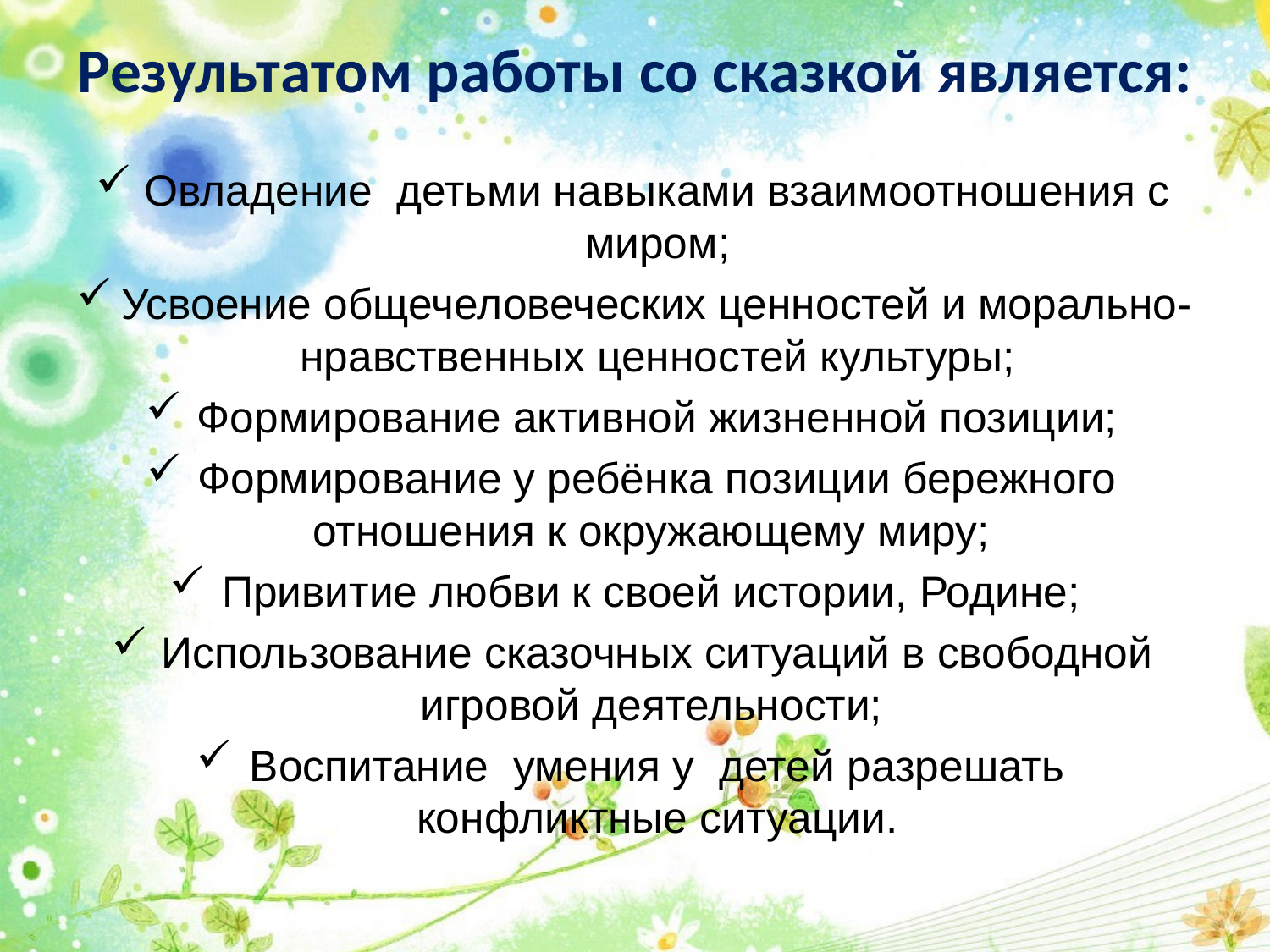

# Результатом работы со сказкой является:
Овладение  детьми навыками взаимоотношения с миром;
Усвоение общечеловеческих ценностей и морально-нравственных ценностей культуры;
Формирование активной жизненной позиции;
Формирование у ребёнка позиции бережного отношения к окружающему миру;
Привитие любви к своей истории, Родине;
Использование сказочных ситуаций в свободной игровой деятельности;
Воспитание  умения у  детей разрешать конфликтные ситуации.